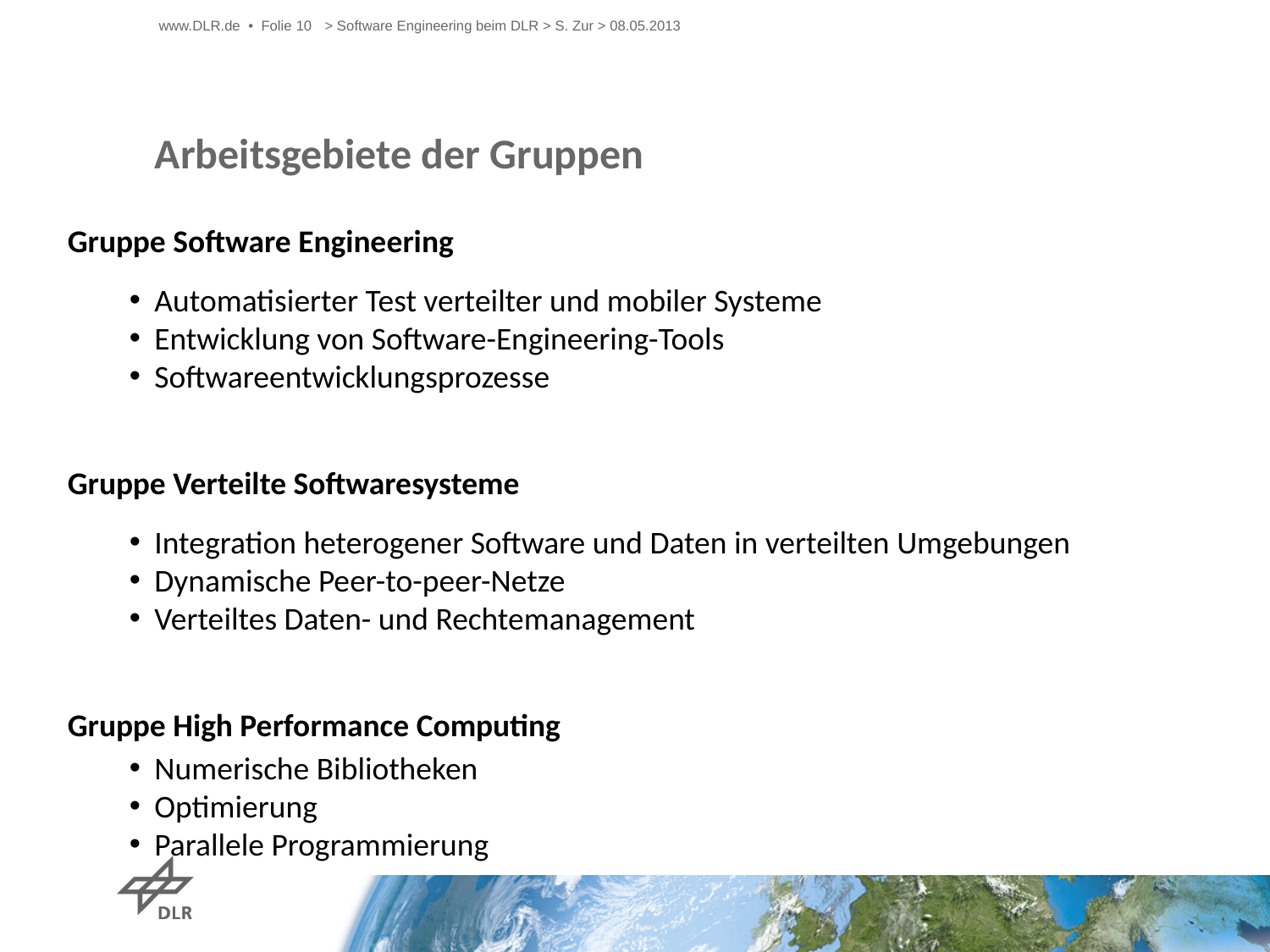

www.DLR.de  •  Folie 10
> Software Engineering beim DLR > S. Zur > 08.05.2013
Arbeitsgebiete der Gruppen
Gruppe Software Engineering
Automatisierter Test verteilter und mobiler Systeme
Entwicklung von Software-Engineering-Tools
Softwareentwicklungsprozesse

Gruppe Verteilte Softwaresysteme
Integration heterogener Software und Daten in verteilten Umgebungen
Dynamische Peer-to-peer-Netze
Verteiltes Daten- und Rechtemanagement

Gruppe High Performance Computing
Numerische Bibliotheken
Optimierung
Parallele Programmierung